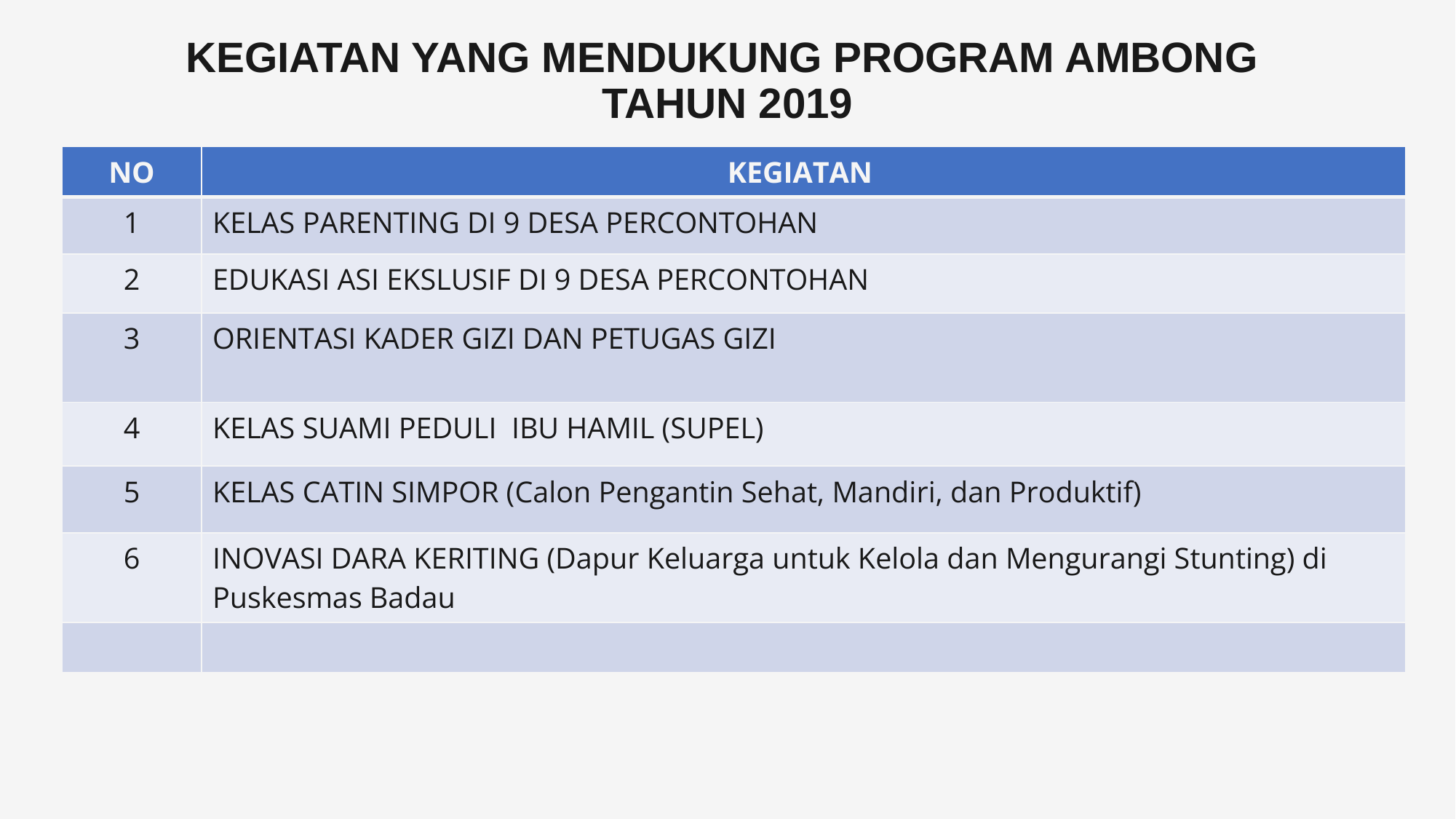

# KEGIATAN YANG MENDUKUNG PROGRAM AMBONG TAHUN 2019
| NO | KEGIATAN |
| --- | --- |
| 1 | KELAS PARENTING DI 9 DESA PERCONTOHAN |
| 2 | EDUKASI ASI EKSLUSIF DI 9 DESA PERCONTOHAN |
| 3 | ORIENTASI KADER GIZI DAN PETUGAS GIZI |
| 4 | KELAS SUAMI PEDULI IBU HAMIL (SUPEL) |
| 5 | KELAS CATIN SIMPOR (Calon Pengantin Sehat, Mandiri, dan Produktif) |
| 6 | INOVASI DARA KERITING (Dapur Keluarga untuk Kelola dan Mengurangi Stunting) di Puskesmas Badau |
|  |  |